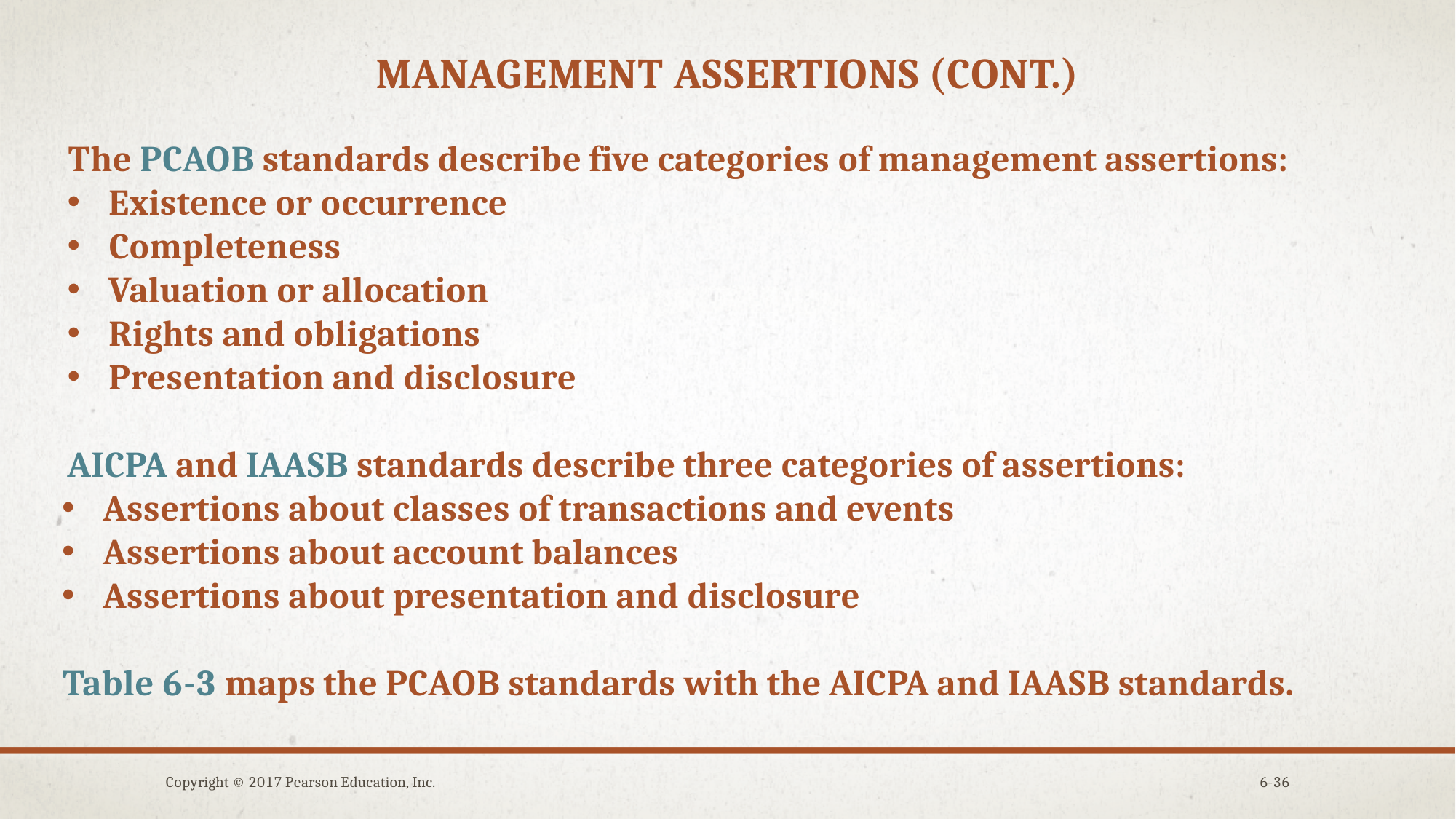

# Management assertions (cont.)
The PCAOB standards describe five categories of management assertions:
Existence or occurrence
Completeness
Valuation or allocation
Rights and obligations
Presentation and disclosure

AICPA and IAASB standards describe three categories of assertions:
Assertions about classes of transactions and events
Assertions about account balances
Assertions about presentation and disclosure

Table 6-3 maps the PCAOB standards with the AICPA and IAASB standards.

Copyright © 2017 Pearson Education, Inc.
6-36